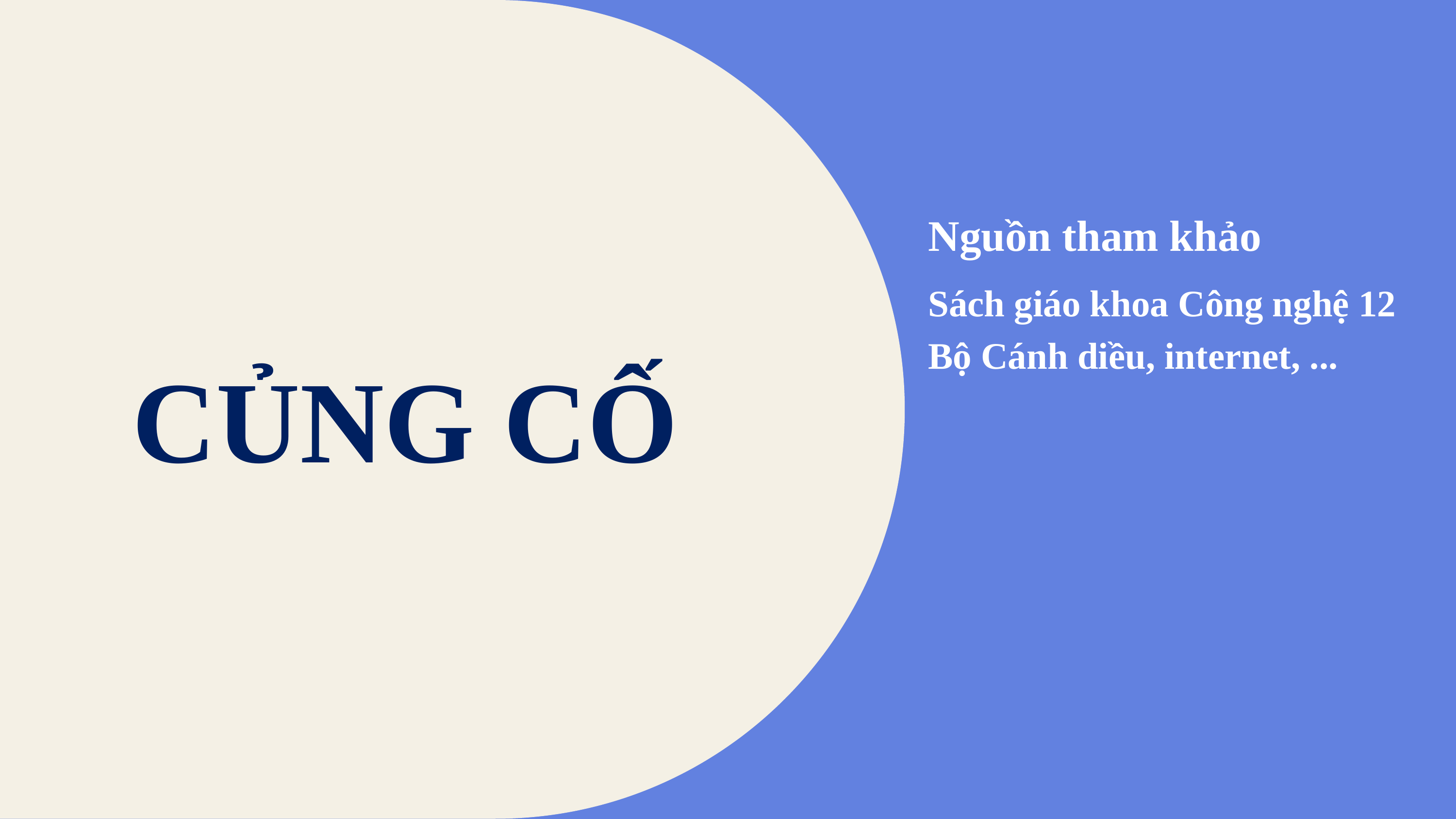

Nguồn tham khảo
Sách giáo khoa Công nghệ 12 Bộ Cánh diều, internet, ...
CỦNG CỐ